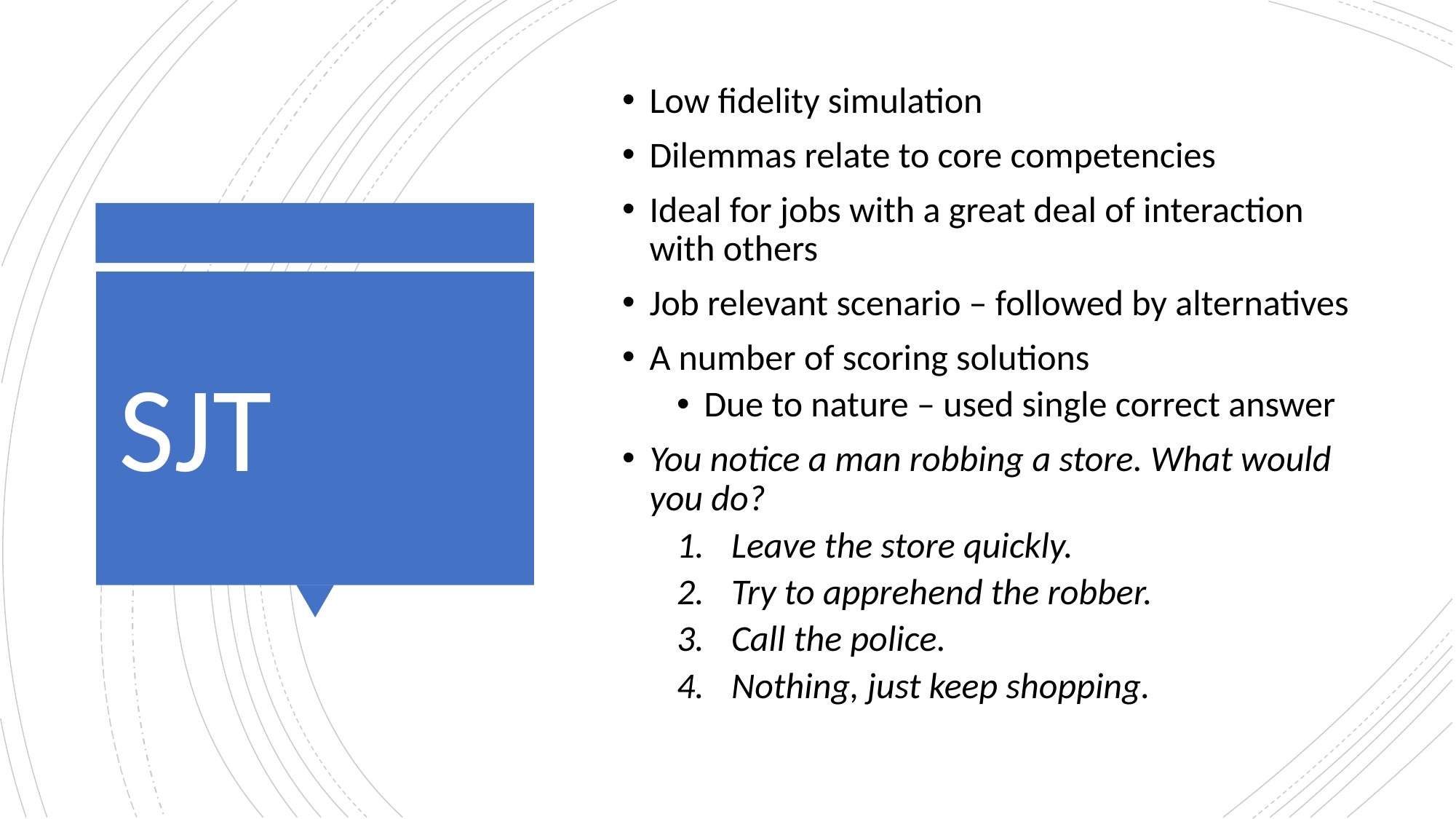

Low fidelity simulation
Dilemmas relate to core competencies
Ideal for jobs with a great deal of interaction with others
Job relevant scenario – followed by alternatives
A number of scoring solutions
Due to nature – used single correct answer
You notice a man robbing a store. What would you do?
Leave the store quickly.
Try to apprehend the robber.
Call the police.
Nothing, just keep shopping.

# SJT